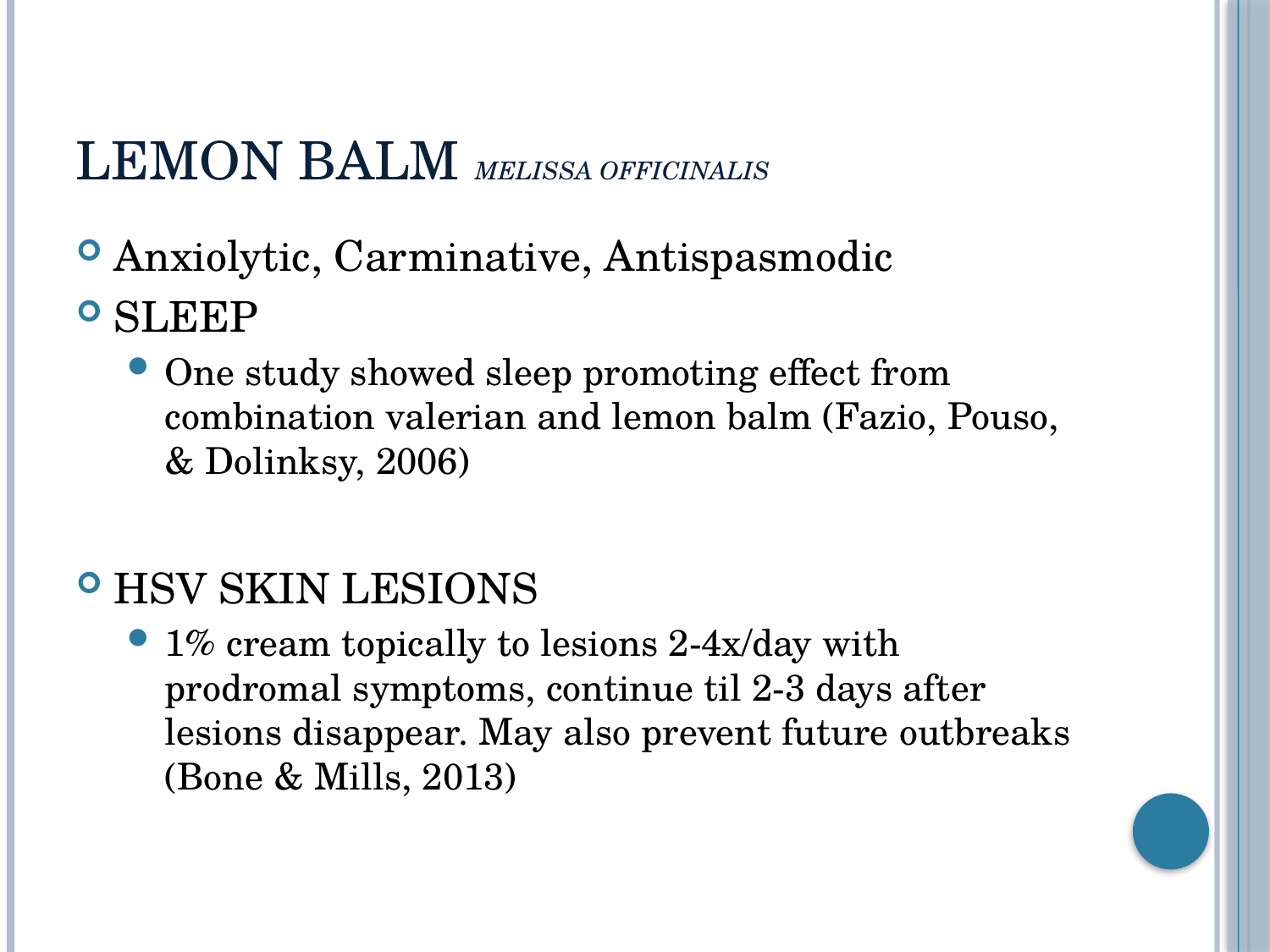

# Lemon Balm Melissa officinalis
Anxiolytic, Carminative, Antispasmodic
SLEEP
One study showed sleep promoting effect from combination valerian and lemon balm (Fazio, Pouso, & Dolinksy, 2006)

HSV SKIN LESIONS
1% cream topically to lesions 2-4x/day with prodromal symptoms, continue til 2-3 days after lesions disappear. May also prevent future outbreaks (Bone & Mills, 2013)